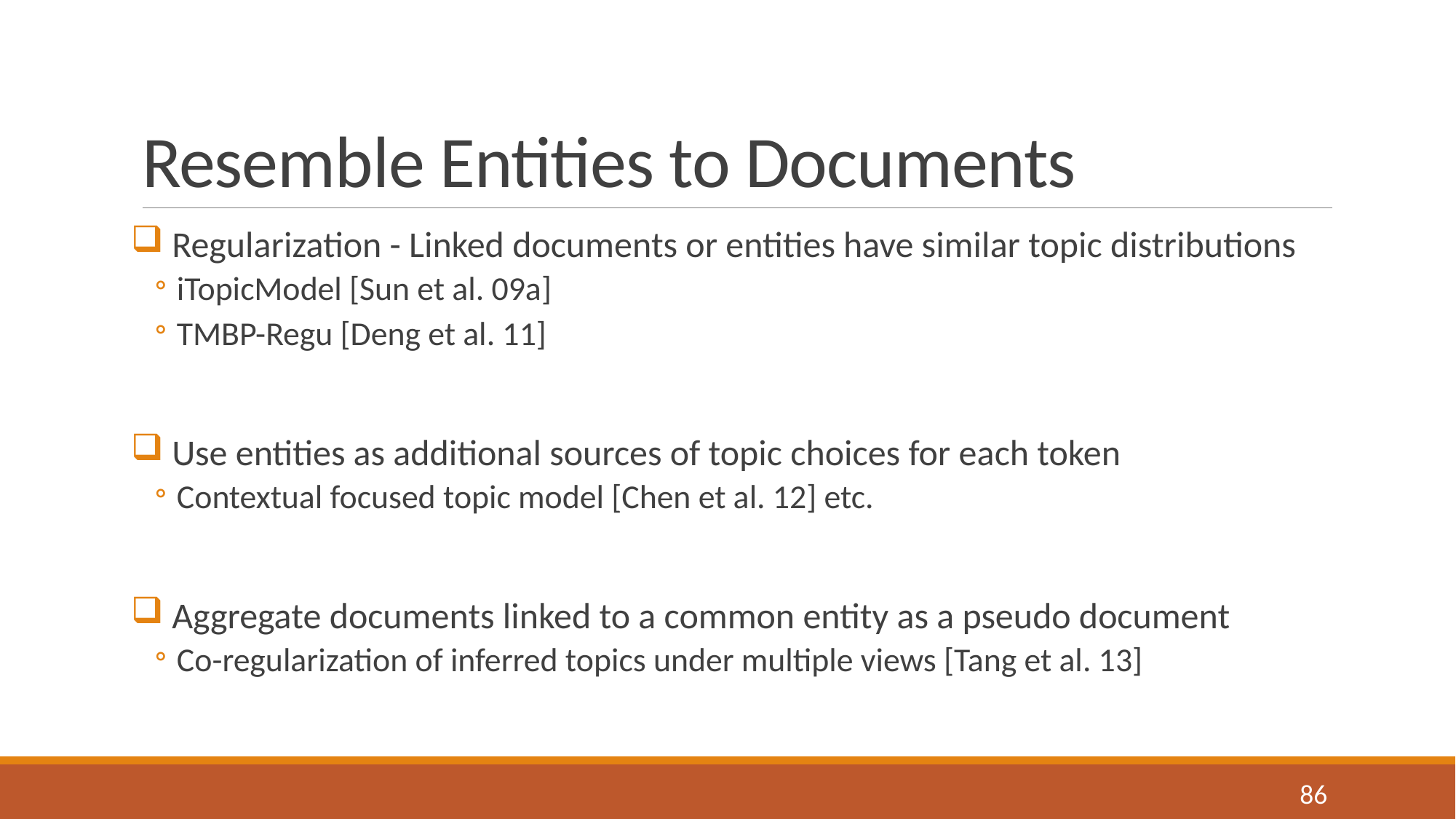

# Resemble Entities to Documents
 Regularization - Linked documents or entities have similar topic distributions
iTopicModel [Sun et al. 09a]
TMBP-Regu [Deng et al. 11]

 Use entities as additional sources of topic choices for each token
Contextual focused topic model [Chen et al. 12] etc.

 Aggregate documents linked to a common entity as a pseudo document
Co-regularization of inferred topics under multiple views [Tang et al. 13]

86